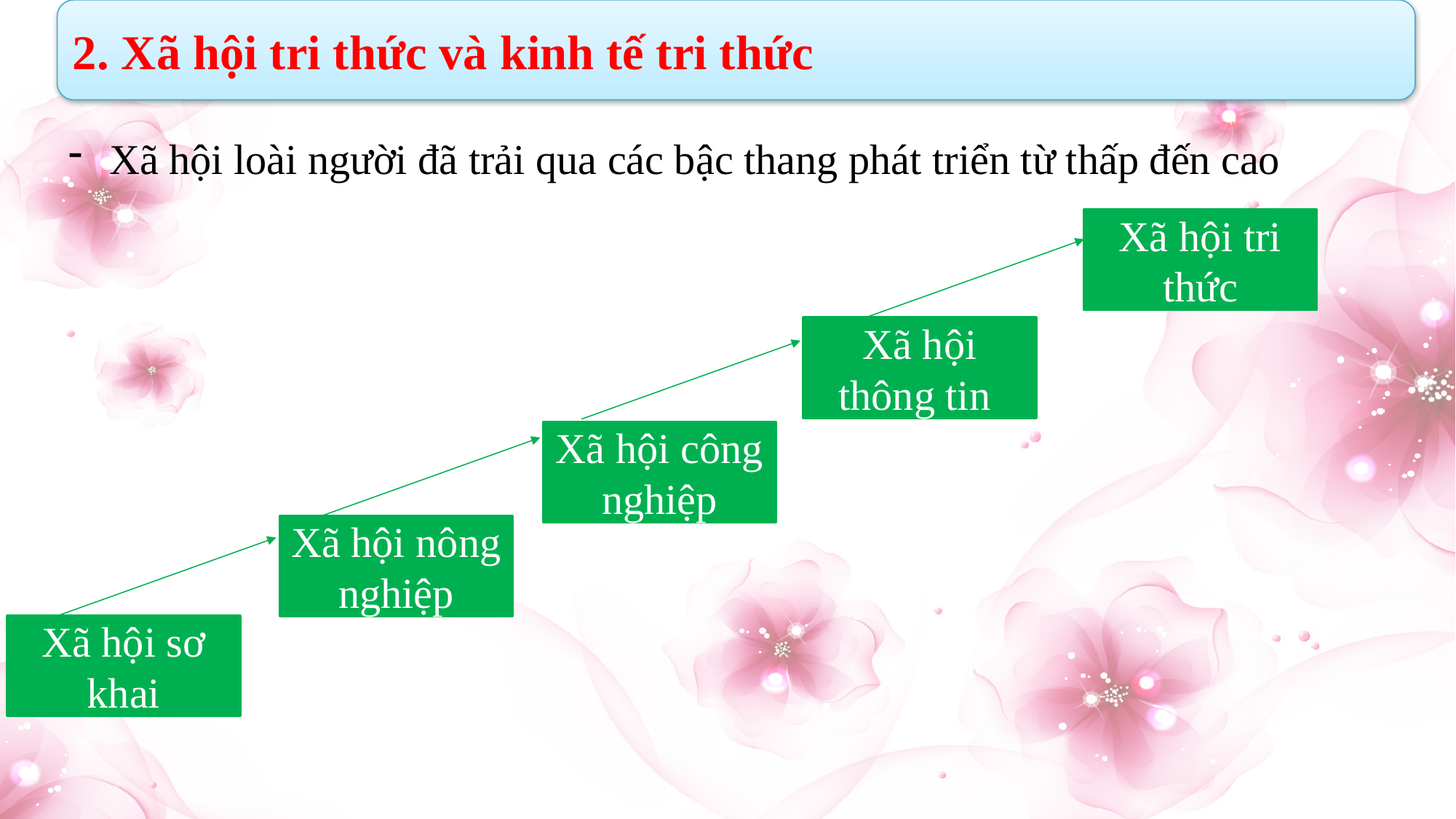

2. Xã hội tri thức và kinh tế tri thức
Xã hội loài người đã trải qua các bậc thang phát triển từ thấp đến cao
Xã hội tri thức
Xã hội thông tin
Xã hội công nghiệp
Xã hội nông nghiệp
Xã hội sơ khai